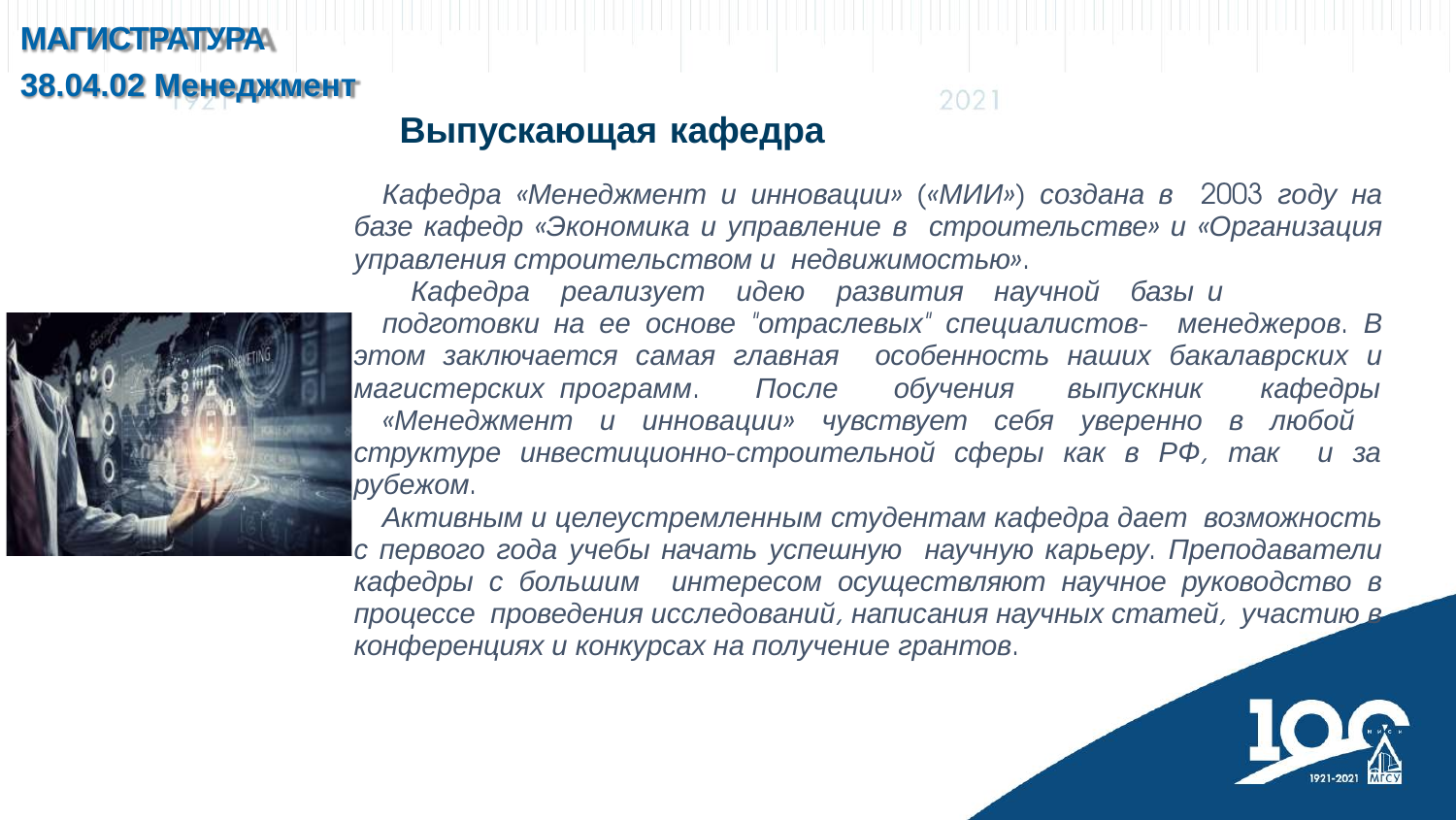

# МАГИСТРАТУРА

38.04.02 Менеджмент
Выпускающая кафедра
Кафедра «Менеджмент и инновации» («МИИ») создана в  2003 году на базе кафедр «Экономика и управление в  строительстве» и «Организация управления строительством и  недвижимостью».
Кафедра    реализует    идею    развития    научной    базы и
подготовки на ее основе "отраслевых" специалистов-  менеджеров. В этом заключается самая главная  особенность наших бакалаврских и магистерских  программ.       После       обучения       выпускник       кафедры
«Менеджмент и инновации» чувствует себя уверенно в любой  структуре инвестиционно-строительной сферы как в РФ, так  и за рубежом.
Активным и целеустремленным студентам кафедра дает  возможность с первого года учебы начать успешную  научную карьеру. Преподаватели кафедры с большим  интересом осуществляют научное руководство в процессе  проведения исследований, написания научных статей,  участию в конференциях и конкурсах на получение грантов.